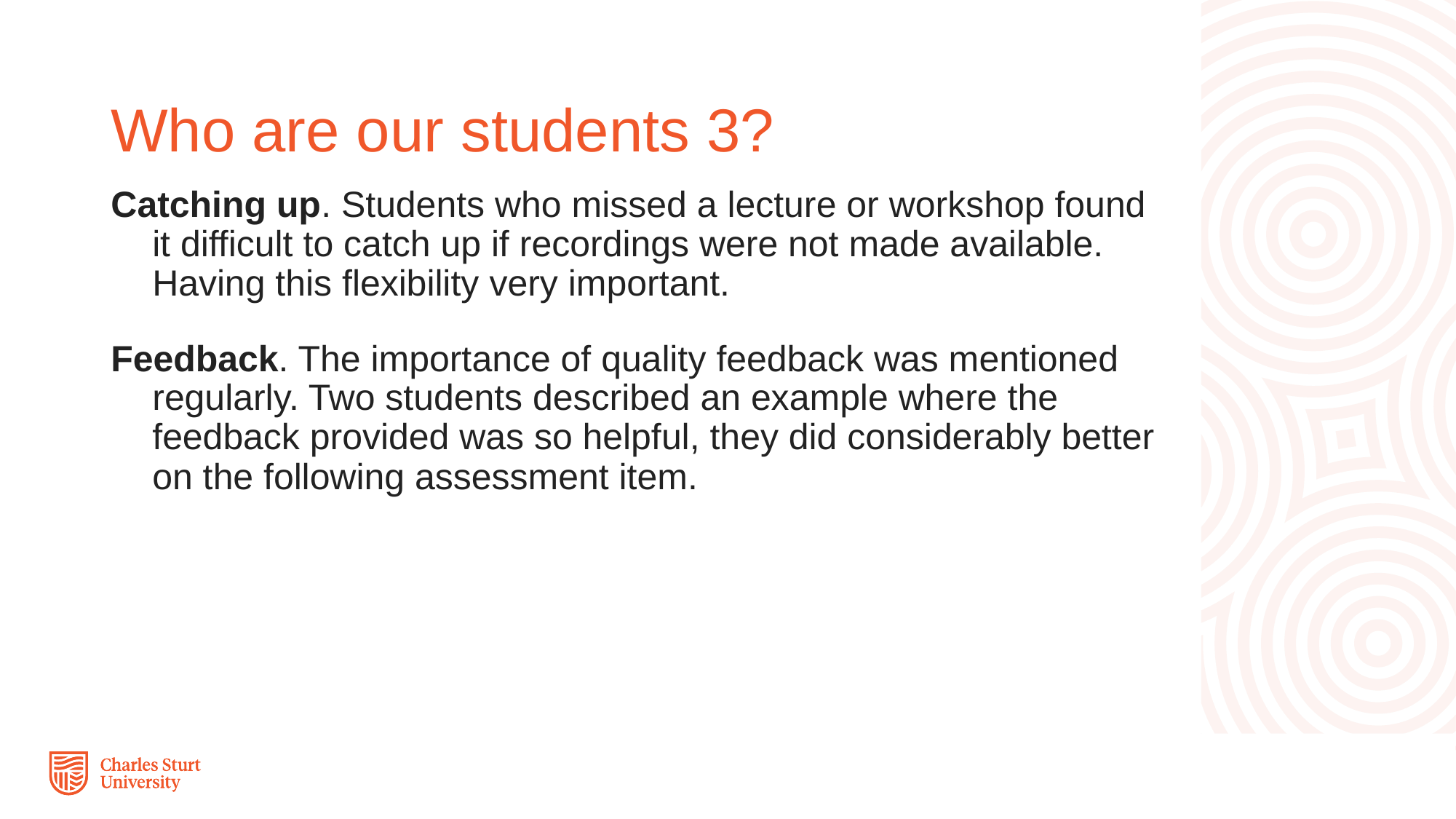

# Who are our students 3?
Catching up. Students who missed a lecture or workshop found it difficult to catch up if recordings were not made available. Having this flexibility very important.
Feedback. The importance of quality feedback was mentioned regularly. Two students described an example where the feedback provided was so helpful, they did considerably better on the following assessment item.